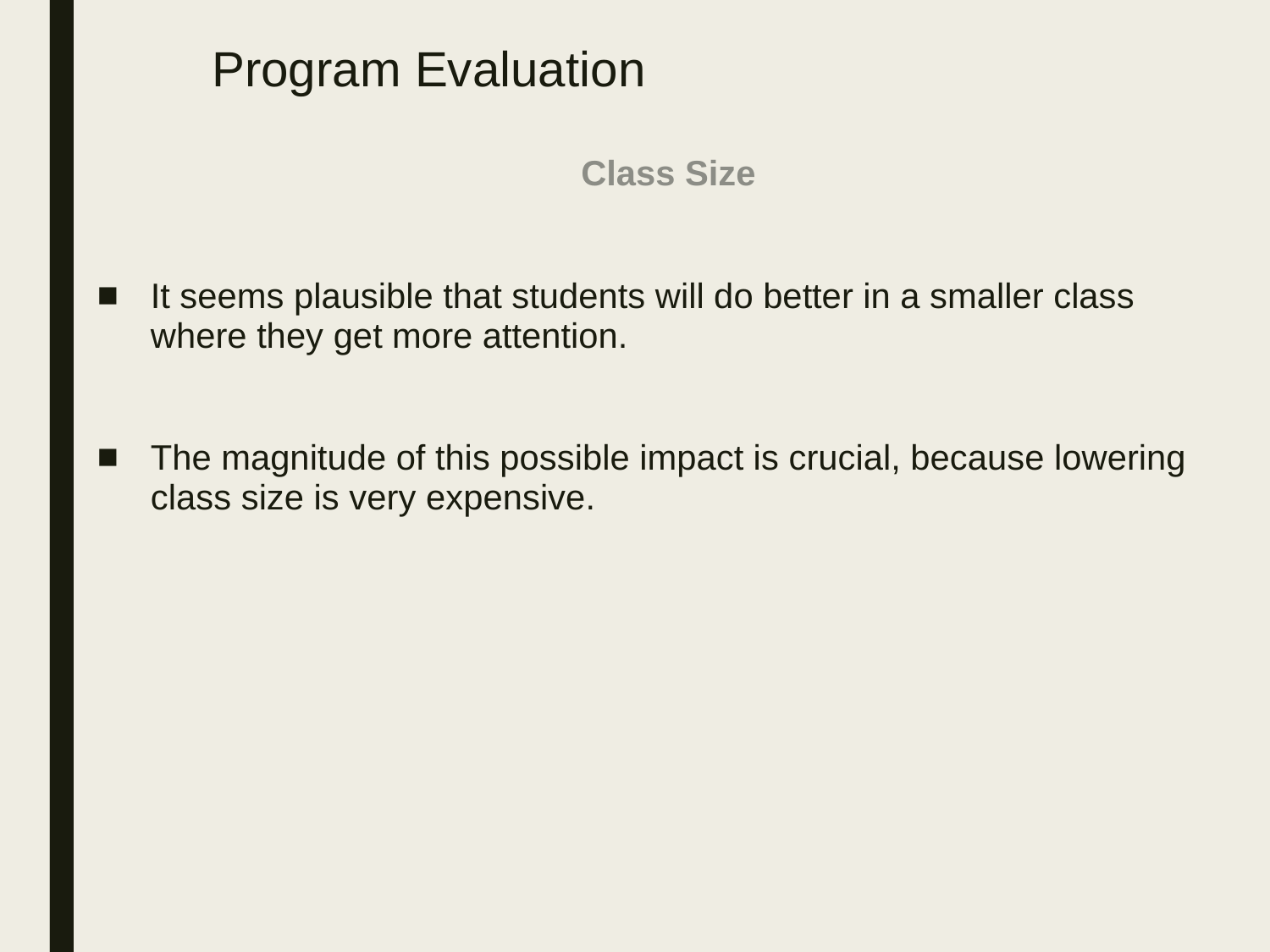

# Program Evaluation
Class Size

It seems plausible that students will do better in a smaller class where they get more attention.

The magnitude of this possible impact is crucial, because lowering class size is very expensive.